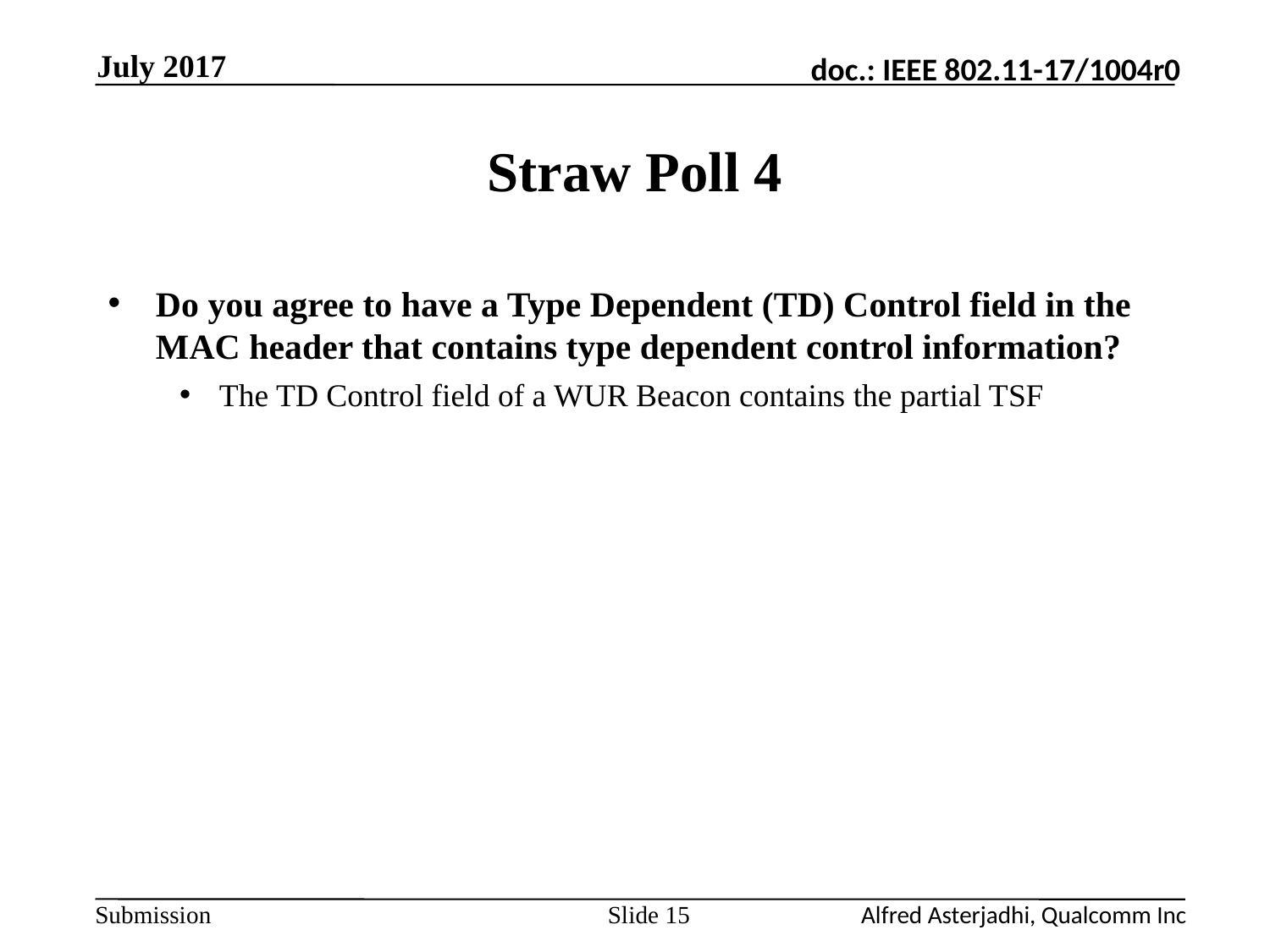

July 2017
# Straw Poll 4
Do you agree to have a Type Dependent (TD) Control field in the MAC header that contains type dependent control information?
The TD Control field of a WUR Beacon contains the partial TSF

Slide 15
Alfred Asterjadhi, Qualcomm Inc